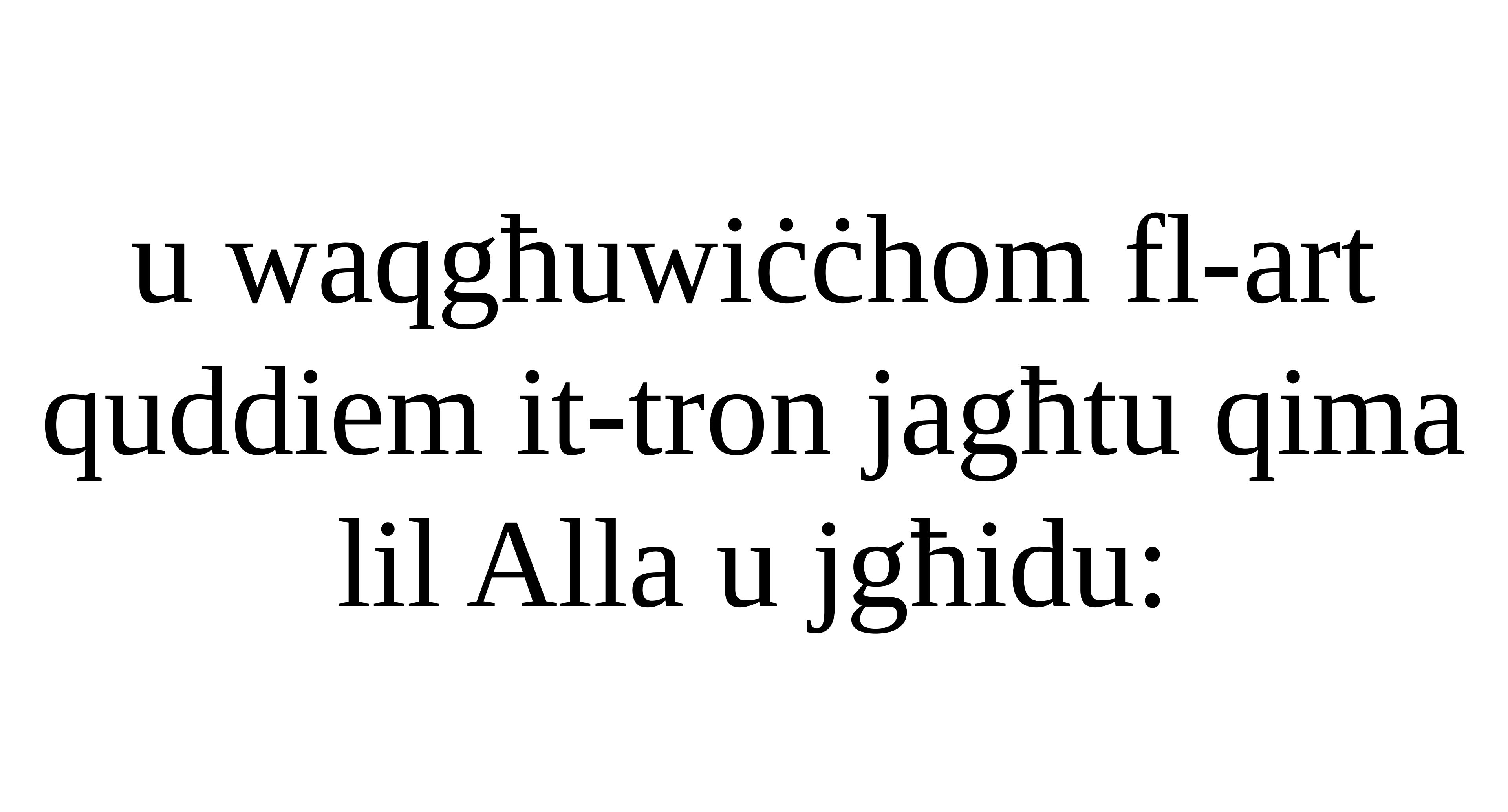

u waqgħuwiċċhom fl-art quddiem it-tron jagħtu qima lil Alla u jgħidu: